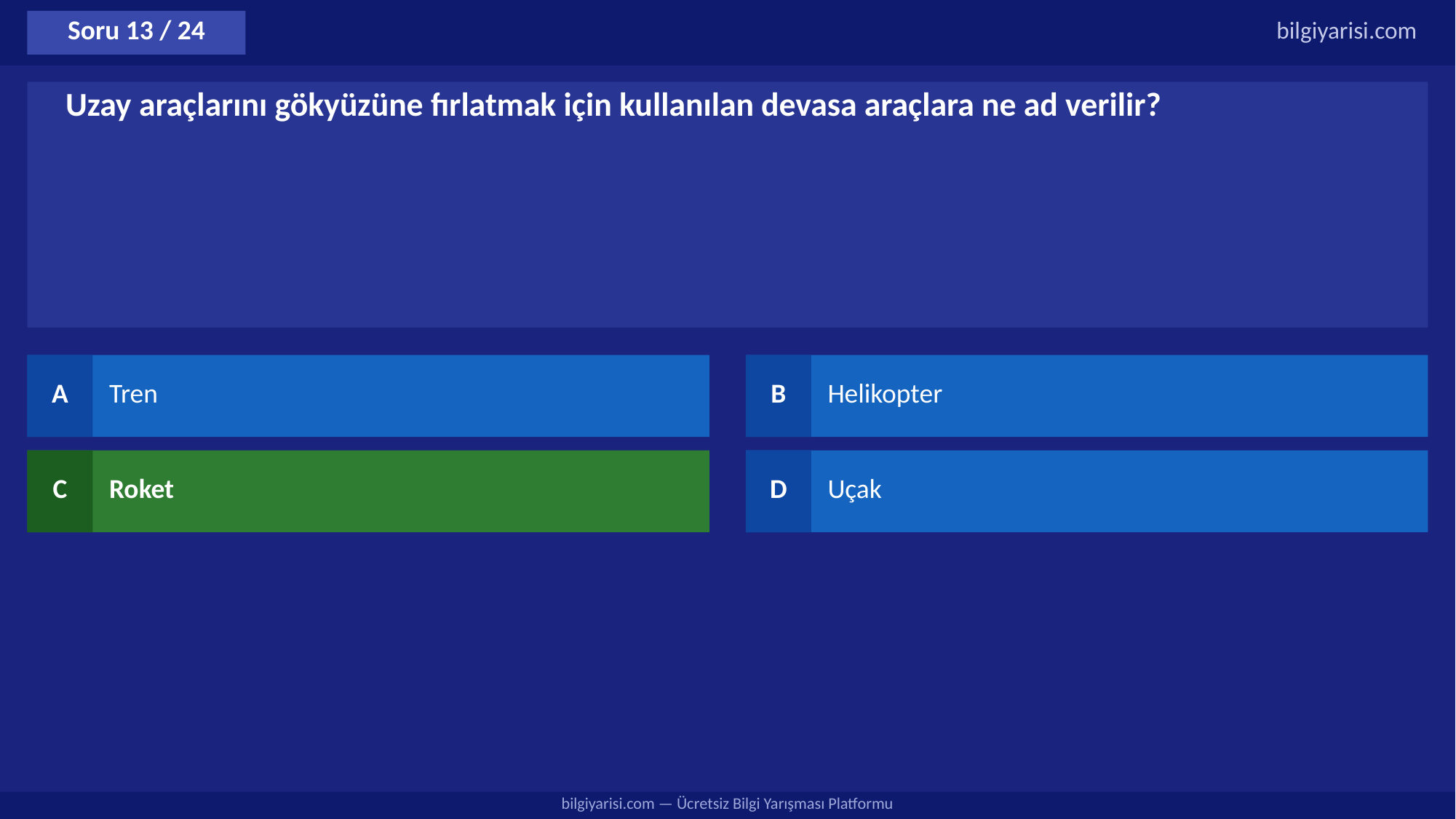

Soru 13 / 24
bilgiyarisi.com

Uzay araçlarını gökyüzüne fırlatmak için kullanılan devasa araçlara ne ad verilir?

A
Tren

B
Helikopter

C
Roket

D
Uçak
bilgiyarisi.com — Ücretsiz Bilgi Yarışması Platformu